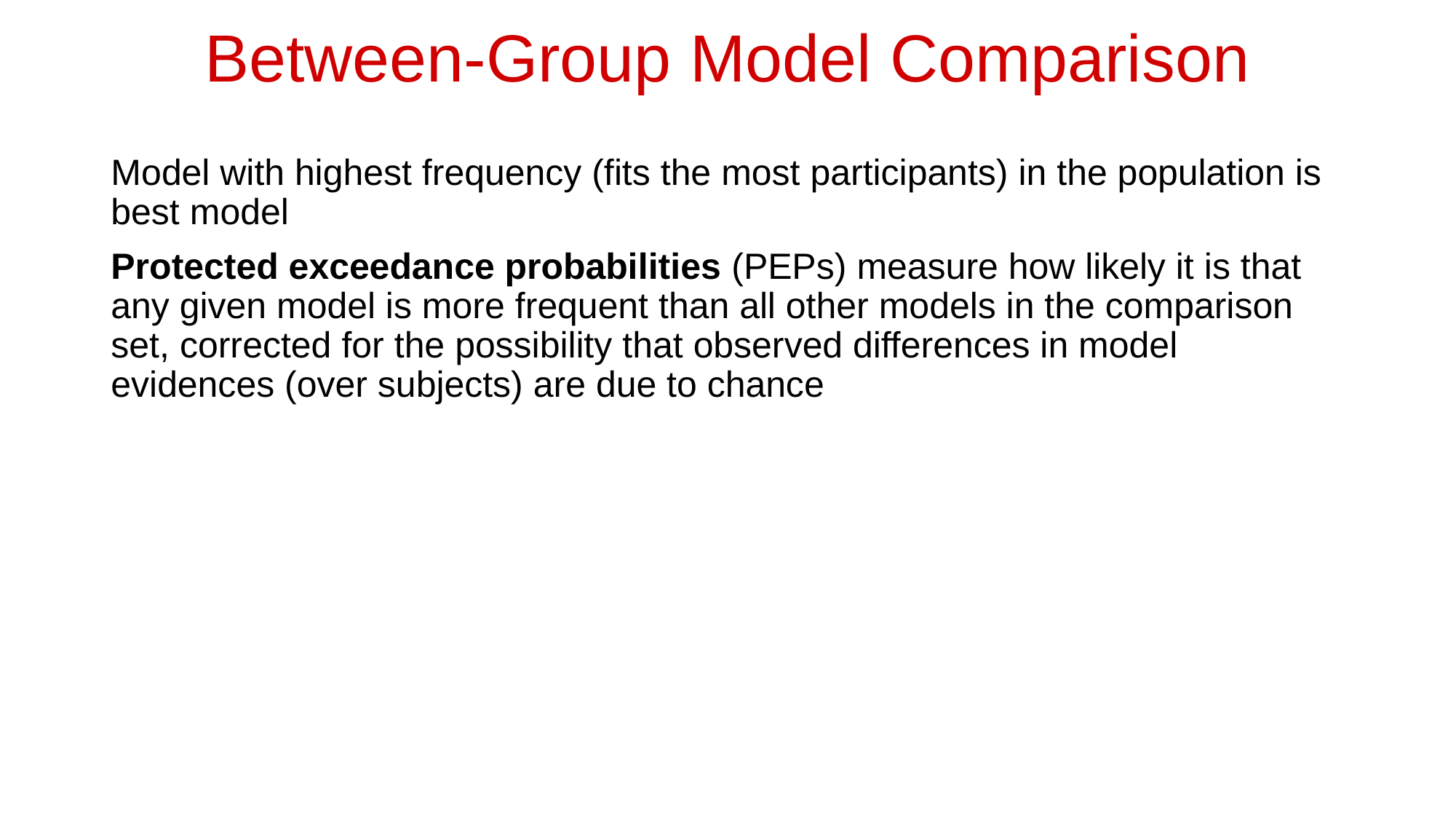

Between-Group Model Comparison
Model with highest frequency (fits the most participants) in the population is best model
Protected exceedance probabilities (PEPs) measure how likely it is that any given model is more frequent than all other models in the comparison set, corrected for the possibility that observed differences in model evidences (over subjects) are due to chance